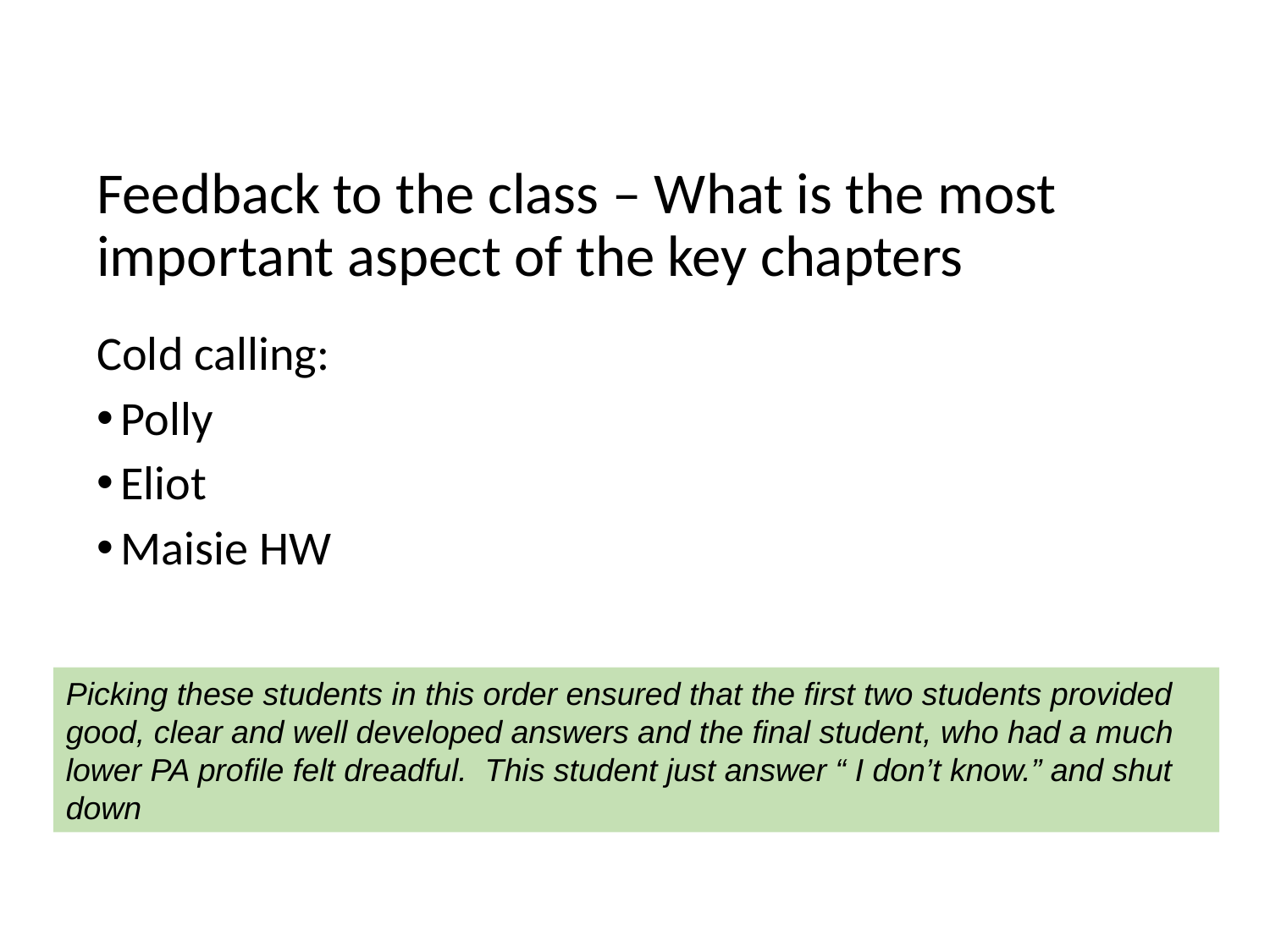

# Feedback to the class – What is the most important aspect of the key chapters
Cold calling:
Polly
Eliot
Maisie HW
Picking these students in this order ensured that the first two students provided good, clear and well developed answers and the final student, who had a much lower PA profile felt dreadful.  This student just answer “ I don’t know.” and shut down